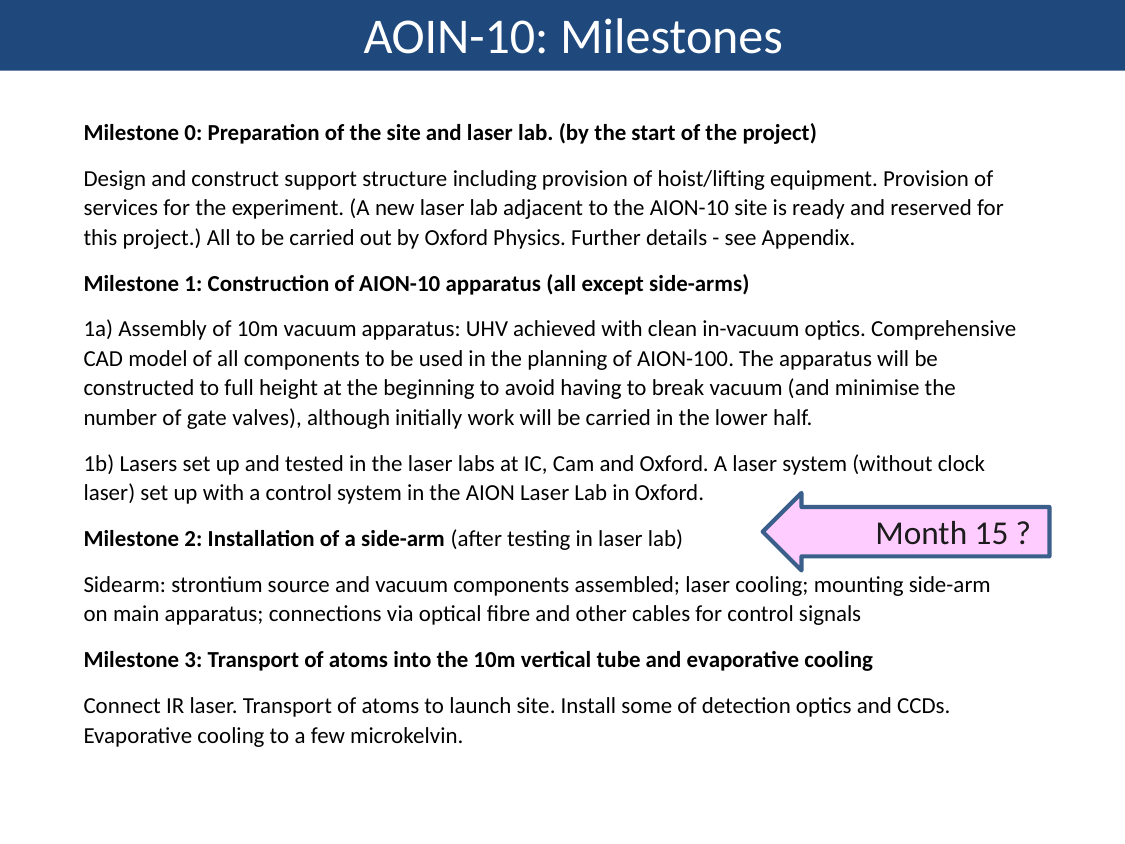

AOIN-10: Milestones
Milestone 0: Preparation of the site and laser lab. (by the start of the project)
Design and construct support structure including provision of hoist/lifting equipment. Provision of services for the experiment. (A new laser lab adjacent to the AION-10 site is ready and reserved for this project.) All to be carried out by Oxford Physics. Further details - see Appendix.
Milestone 1: Construction of AION-10 apparatus (all except side-arms)
1a) Assembly of 10m vacuum apparatus: UHV achieved with clean in-vacuum optics. Comprehensive CAD model of all components to be used in the planning of AION-100. The apparatus will be constructed to full height at the beginning to avoid having to break vacuum (and minimise the number of gate valves), although initially work will be carried in the lower half.
1b) Lasers set up and tested in the laser labs at IC, Cam and Oxford. A laser system (without clock laser) set up with a control system in the AION Laser Lab in Oxford.
Milestone 2: Installation of a side-arm (after testing in laser lab)
Sidearm: strontium source and vacuum components assembled; laser cooling; mounting side-arm on main apparatus; connections via optical fibre and other cables for control signals
Milestone 3: Transport of atoms into the 10m vertical tube and evaporative cooling
Connect IR laser. Transport of atoms to launch site. Install some of detection optics and CCDs.  Evaporative cooling to a few microkelvin.

Month 15 ?